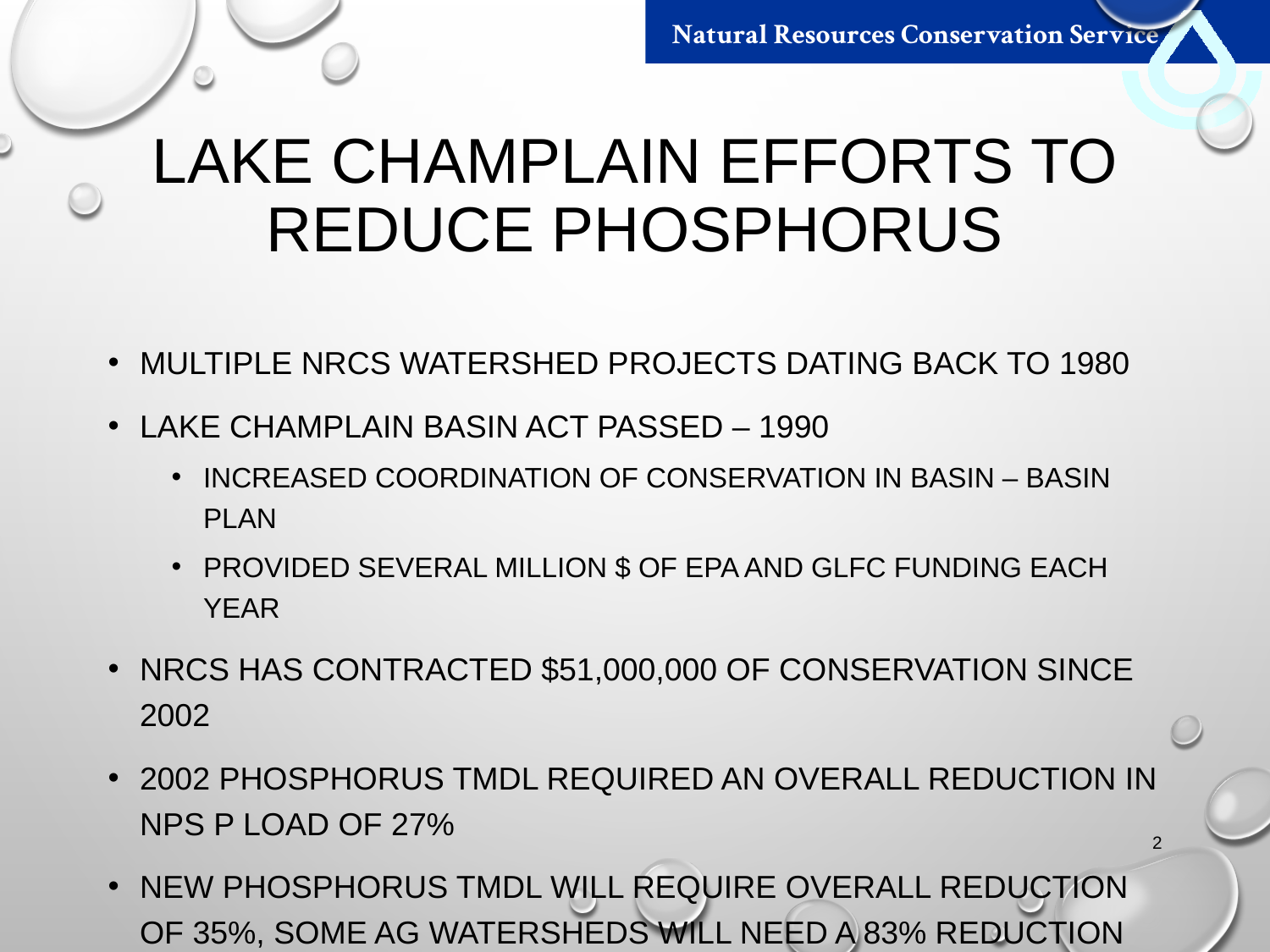

# Lake Champlain Efforts to Reduce Phosphorus
Multiple NRCS Watershed Projects dating back to 1980
Lake Champlain Basin Act passed – 1990
Increased coordination of conservation in basin – basin plan
Provided several million $ of epa and glfc funding each year
NRCS has contracted $51,000,000 of conservation since 2002
2002 Phosphorus TMDL Required an overall reduction in NPS P load of 27%
New Phosphorus tmdl will require overall reduction of 35%, some ag watersheds will need a 83% reduction
2